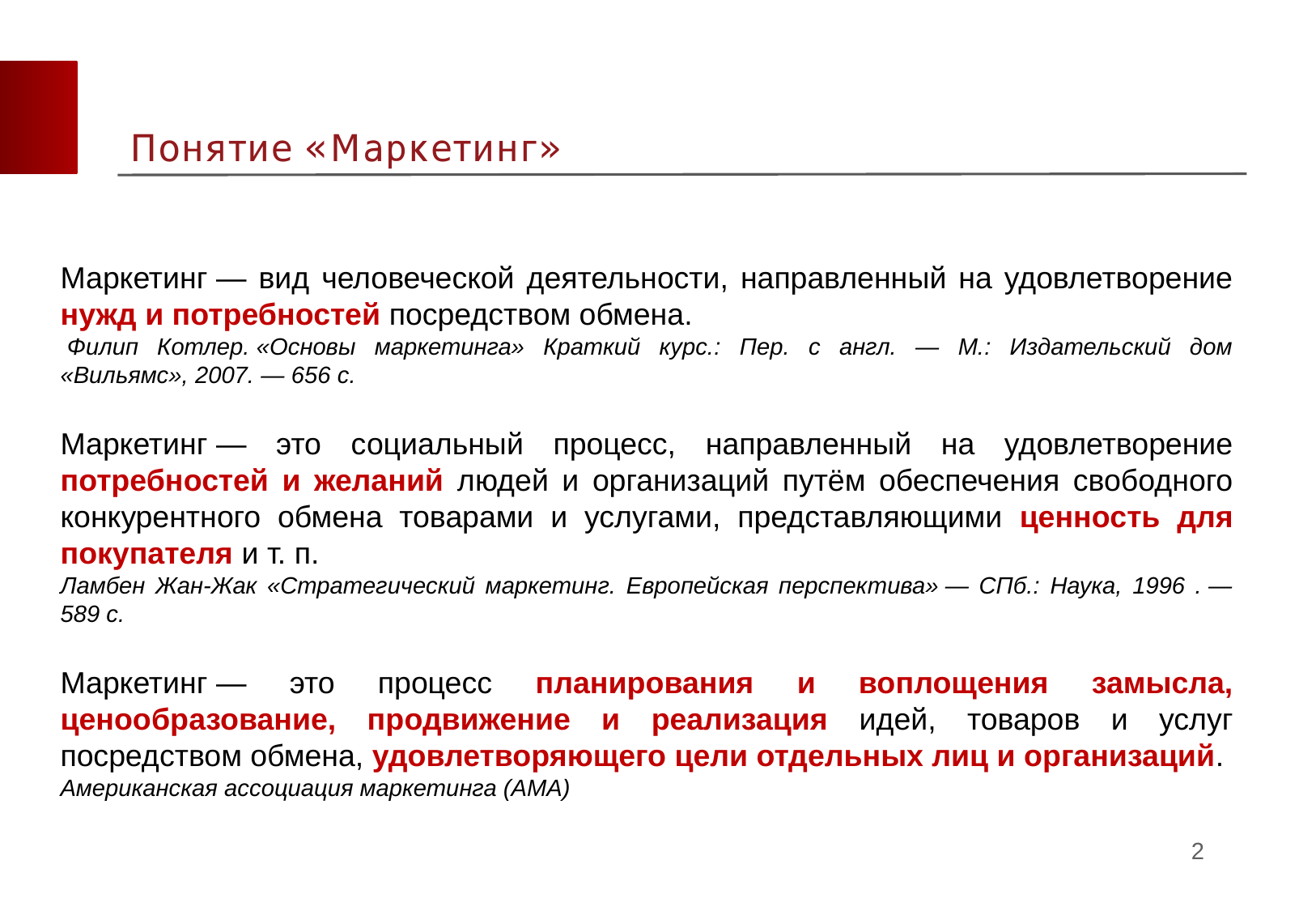

Понятие «Маркетинг»

Маркетинг — вид человеческой деятельности, направленный на удовлетворение нужд и потребностей посредством обмена.
 Филип Котлер. «Основы маркетинга» Краткий курс.: Пер. с англ. — М.: Издательский дом «Вильямс», 2007. — 656 с.

Маркетинг — это социальный процесс, направленный на удовлетворение потребностей и желаний людей и организаций путём обеспечения свободного конкурентного обмена товарами и услугами, представляющими ценность для покупателя и т. п.
Ламбен Жан-Жак «Стратегический маркетинг. Европейская перспектива» — СПб.: Наука, 1996 . — 589 с.

Маркетинг — это процесс планирования и воплощения замысла, ценообразование, продвижение и реализация идей, товаров и услуг посредством обмена, удовлетворяющего цели отдельных лиц и организаций.
Американская ассоциация маркетинга (AMA)

2